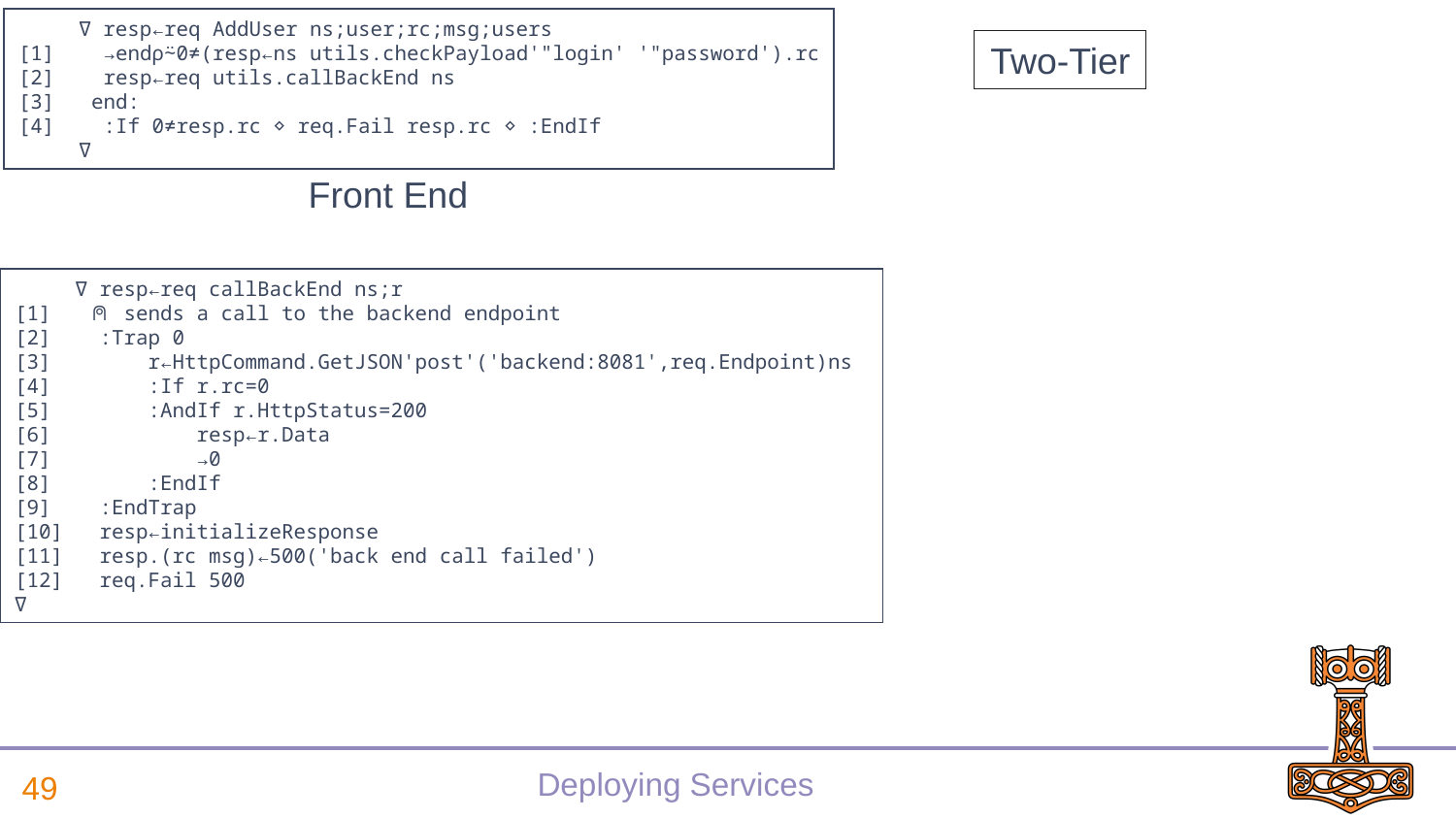

∇ resp←req AddUser ns;user;rc;msg;users
[1]    →end⍴⍨0≠(resp←ns utils.checkPayload'"login' '"password').rc
[2]    resp←req utils.callBackEnd ns
[3]   end:
[4]    :If 0≠resp.rc ⋄ req.Fail resp.rc ⋄ :EndIf
     ∇
Two-Tier
Front End
     ∇ resp←req callBackEnd ns;r
[1]   ⍝ sends a call to the backend endpoint
[2]    :Trap 0
[3]        r←HttpCommand.GetJSON'post'('backend:8081',req.Endpoint)ns
[4]        :If r.rc=0
[5]        :AndIf r.HttpStatus=200
[6]            resp←r.Data
[7]            →0
[8]        :EndIf
[9]    :EndTrap
[10]   resp←initializeResponse
[11]   resp.(rc msg)←500('back end call failed')
[12]   req.Fail 500
∇